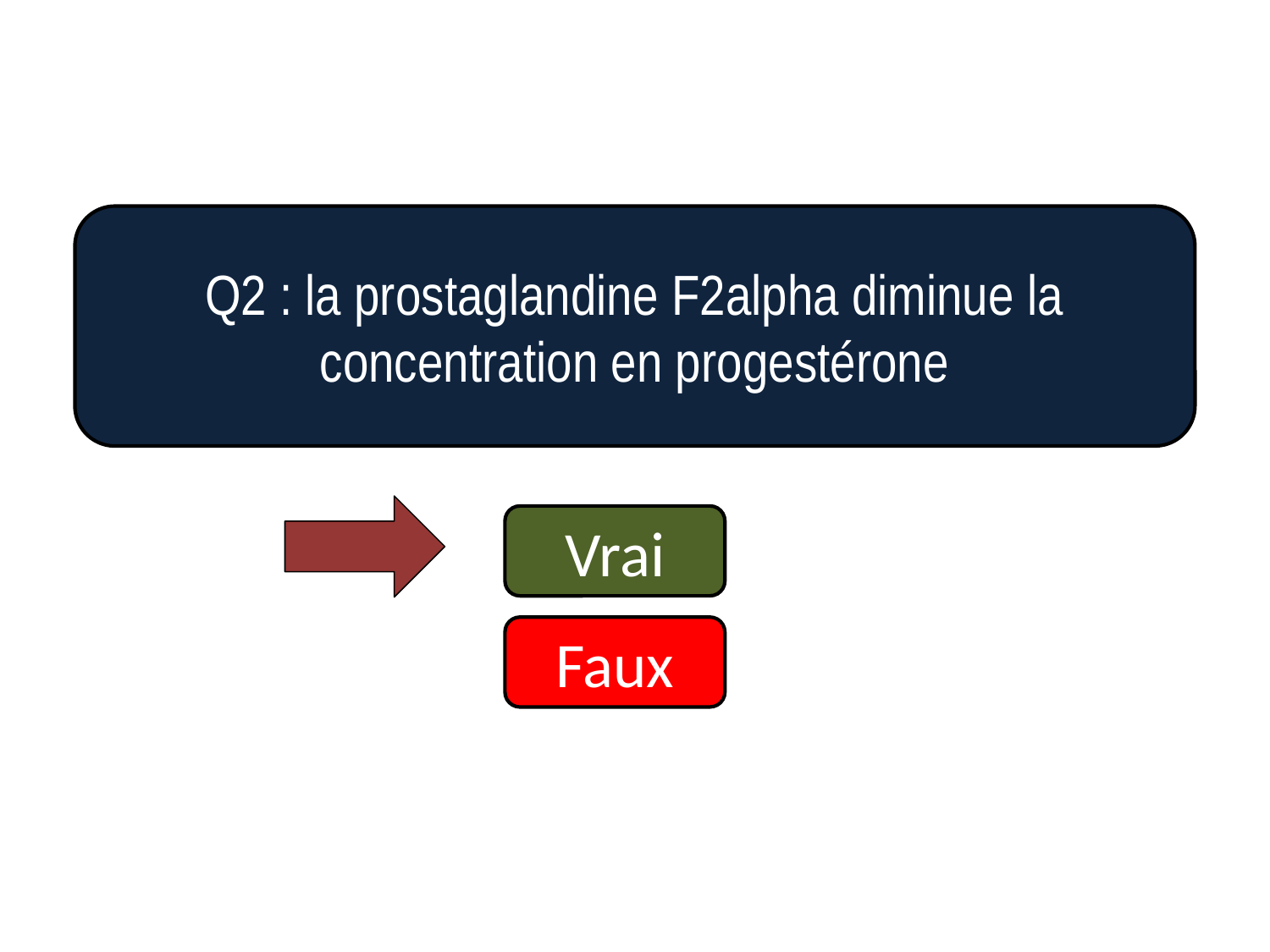

Q2 : la prostaglandine F2alpha diminue la concentration en progestérone

Vrai
Faux